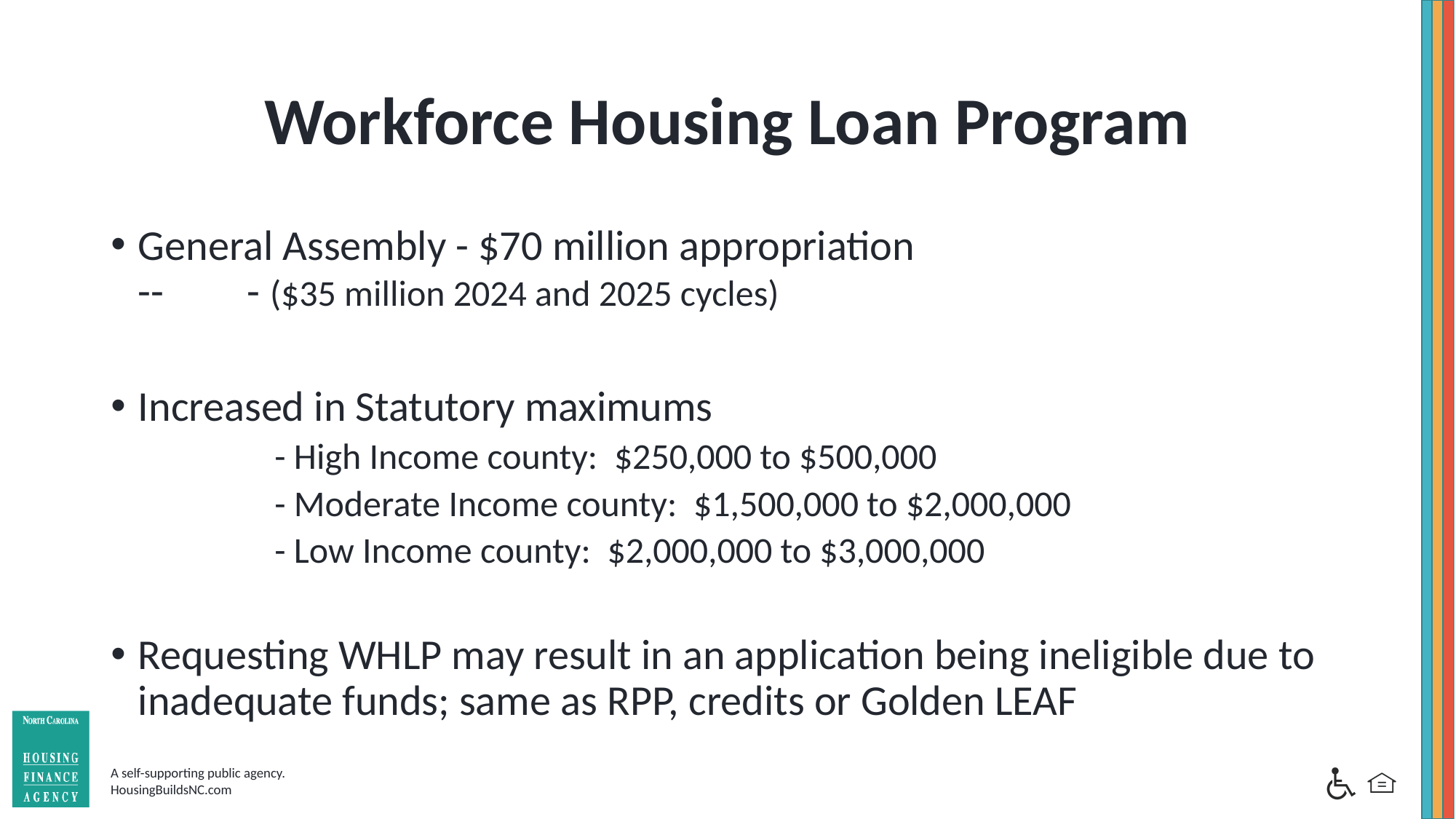

# Workforce Housing Loan Program
General Assembly - $70 million appropriation 				--	- ($35 million 2024 and 2025 cycles)

Increased in Statutory maximums
	- High Income county:  $250,000 to $500,000
	- Moderate Income county:  $1,500,000 to $2,000,000
	- Low Income county:  $2,000,000 to $3,000,000

Requesting WHLP may result in an application being ineligible due to inadequate funds; same as RPP, credits or Golden LEAF